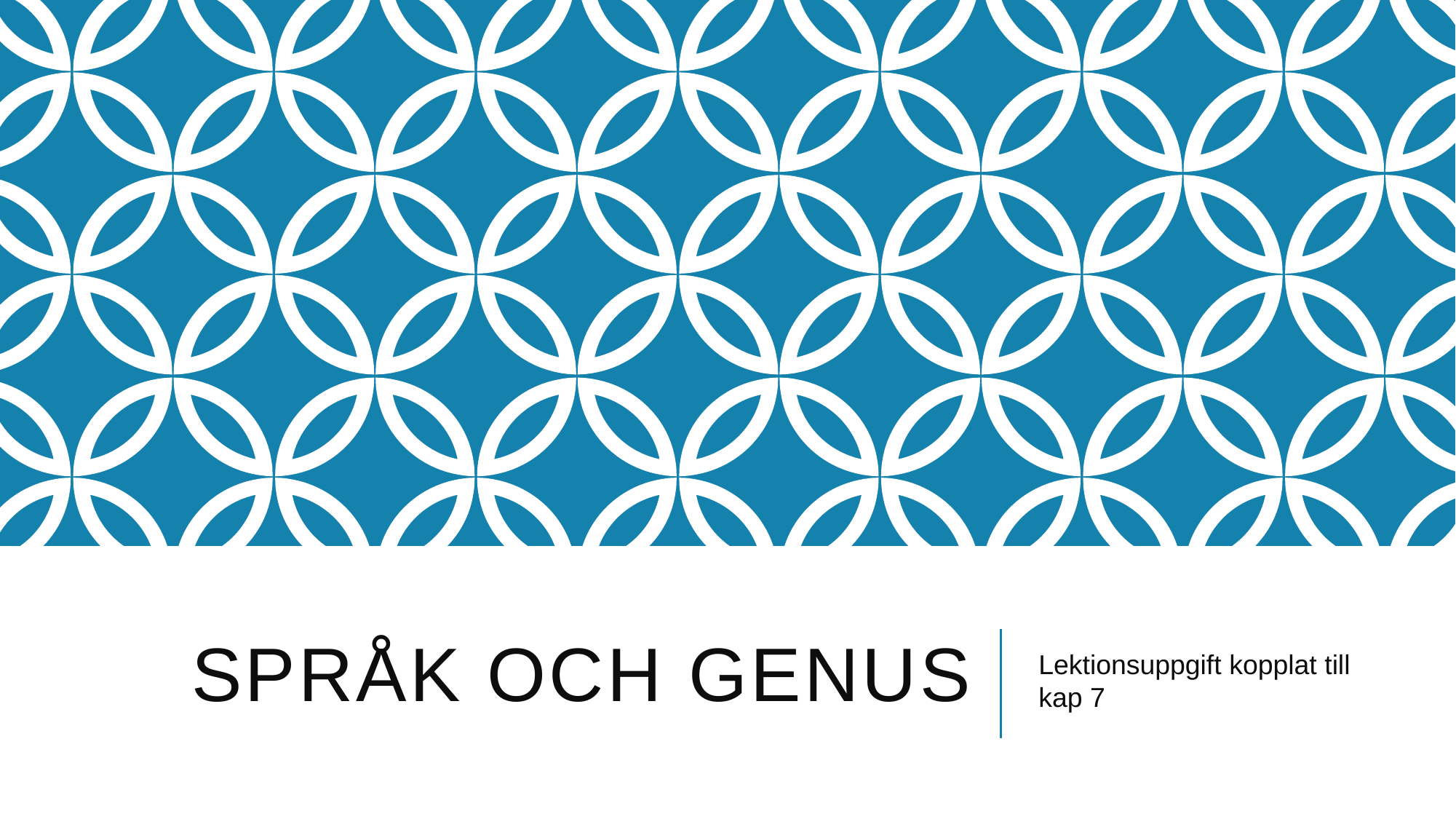

# Språk och genus
Lektionsuppgift kopplat till kap 7